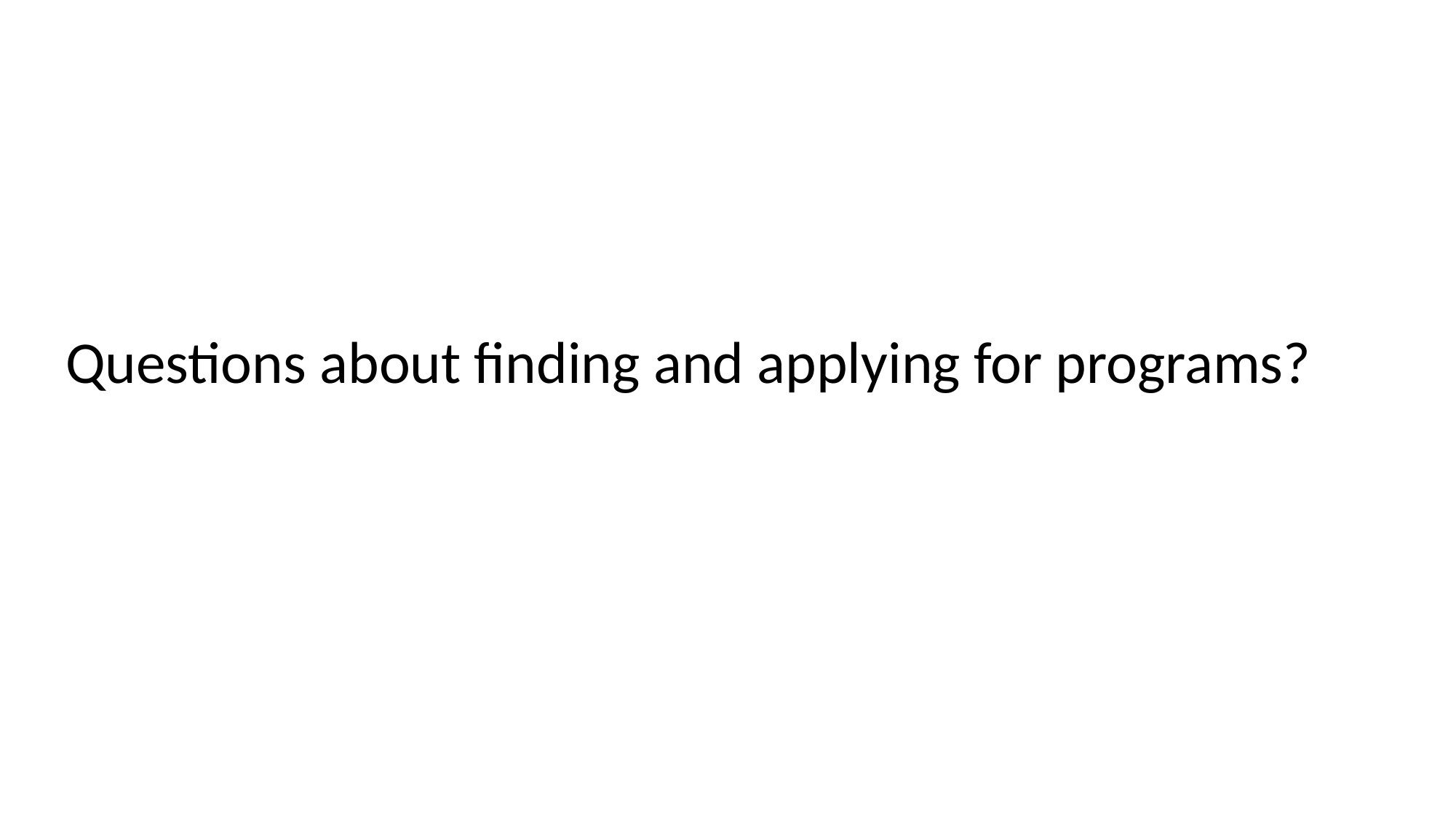

# Questions about finding and applying for programs?